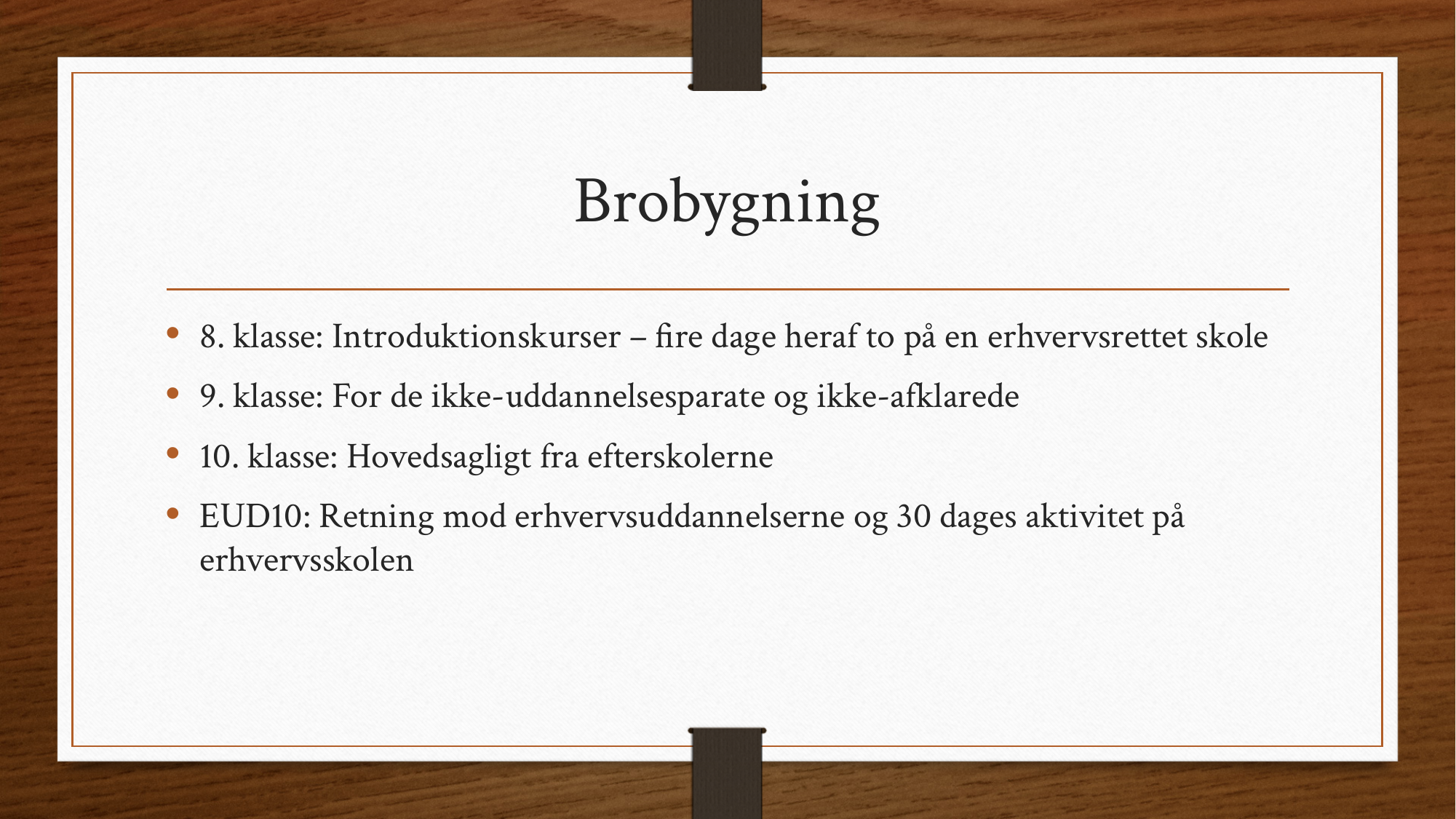

# Brobygning
8. klasse: Introduktionskurser – fire dage heraf to på en erhvervsrettet skole
9. klasse: For de ikke-uddannelsesparate og ikke-afklarede
10. klasse: Hovedsagligt fra efterskolerne
EUD10: Retning mod erhvervsuddannelserne og 30 dages aktivitet på erhvervsskolen